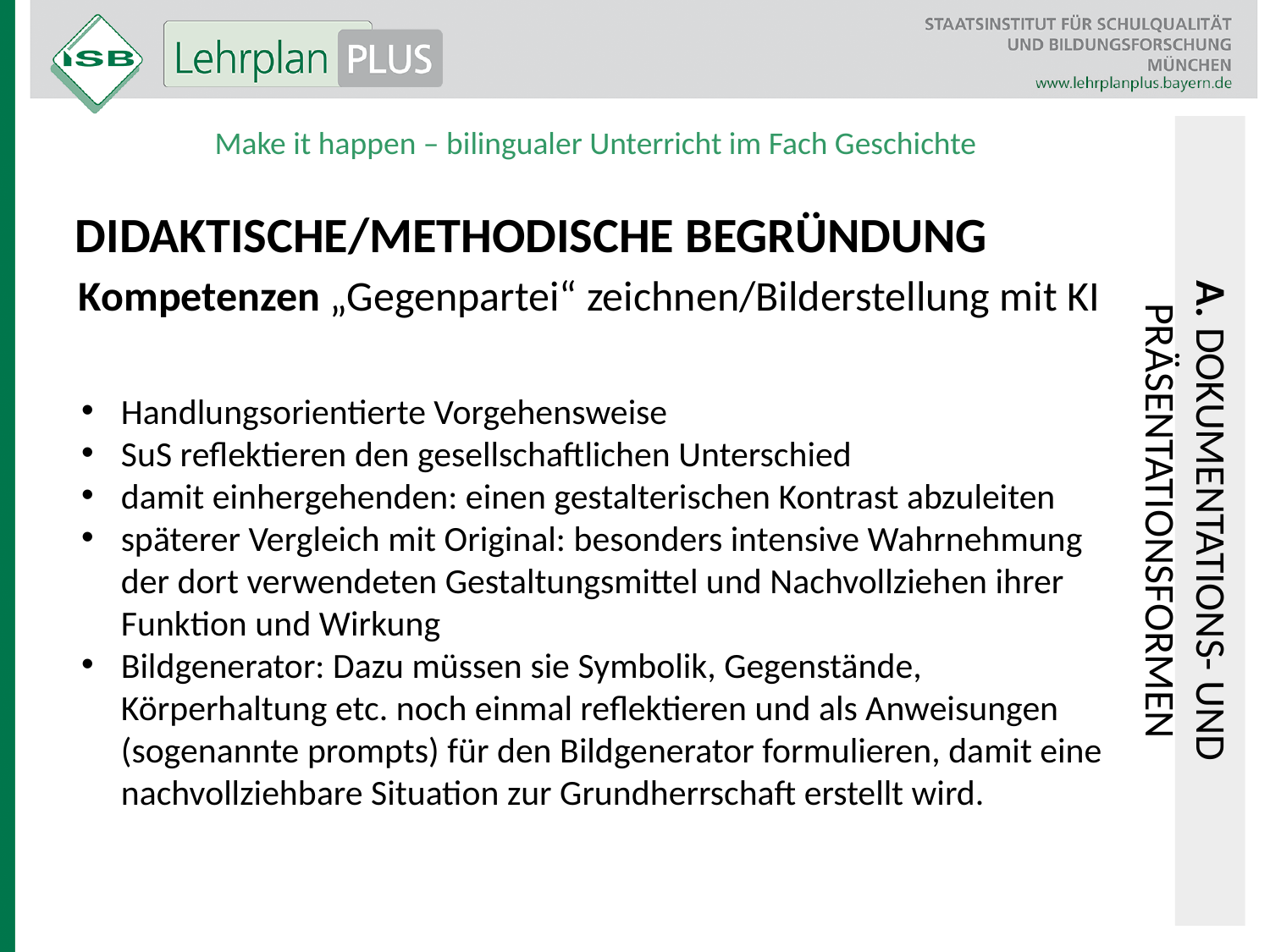

Make it happen – bilingualer Unterricht im Fach Geschichte
Didaktische/Methodische Begründung

Kompetenzen „Gegenpartei“ zeichnen/Bilderstellung mit KI
Handlungsorientierte Vorgehensweise
SuS reflektieren den gesellschaftlichen Unterschied
damit einhergehenden: einen gestalterischen Kontrast abzuleiten
späterer Vergleich mit Original: besonders intensive Wahrnehmung der dort verwendeten Gestaltungsmittel und Nachvollziehen ihrer Funktion und Wirkung
Bildgenerator: Dazu müssen sie Symbolik, Gegenstände, Körperhaltung etc. noch einmal reflektieren und als Anweisungen (sogenannte prompts) für den Bildgenerator formulieren, damit eine nachvollziehbare Situation zur Grundherrschaft erstellt wird.
A. Dokumentations- und Präsentationsformen